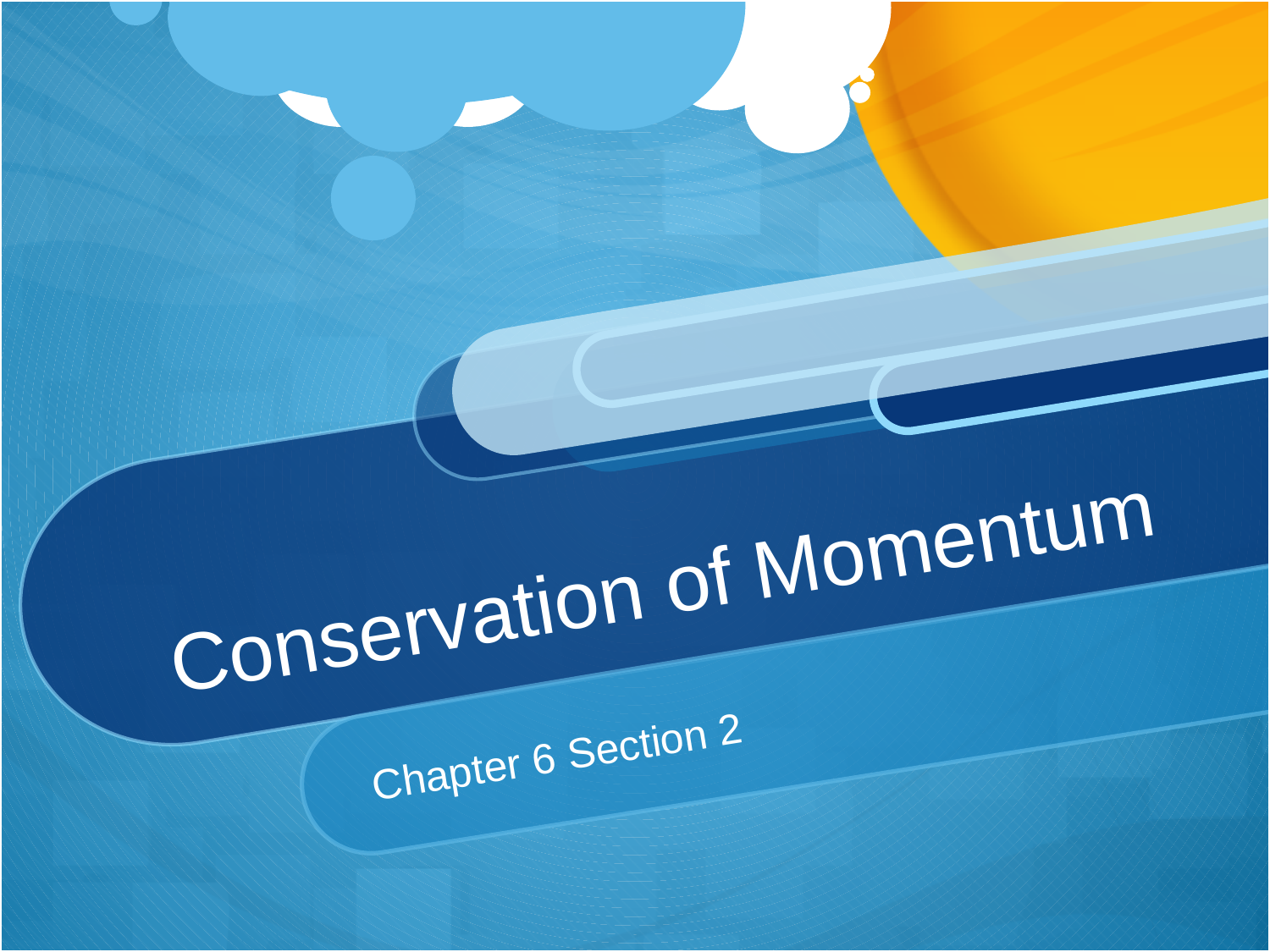

# Conservation of Momentum
Chapter 6 Section 2